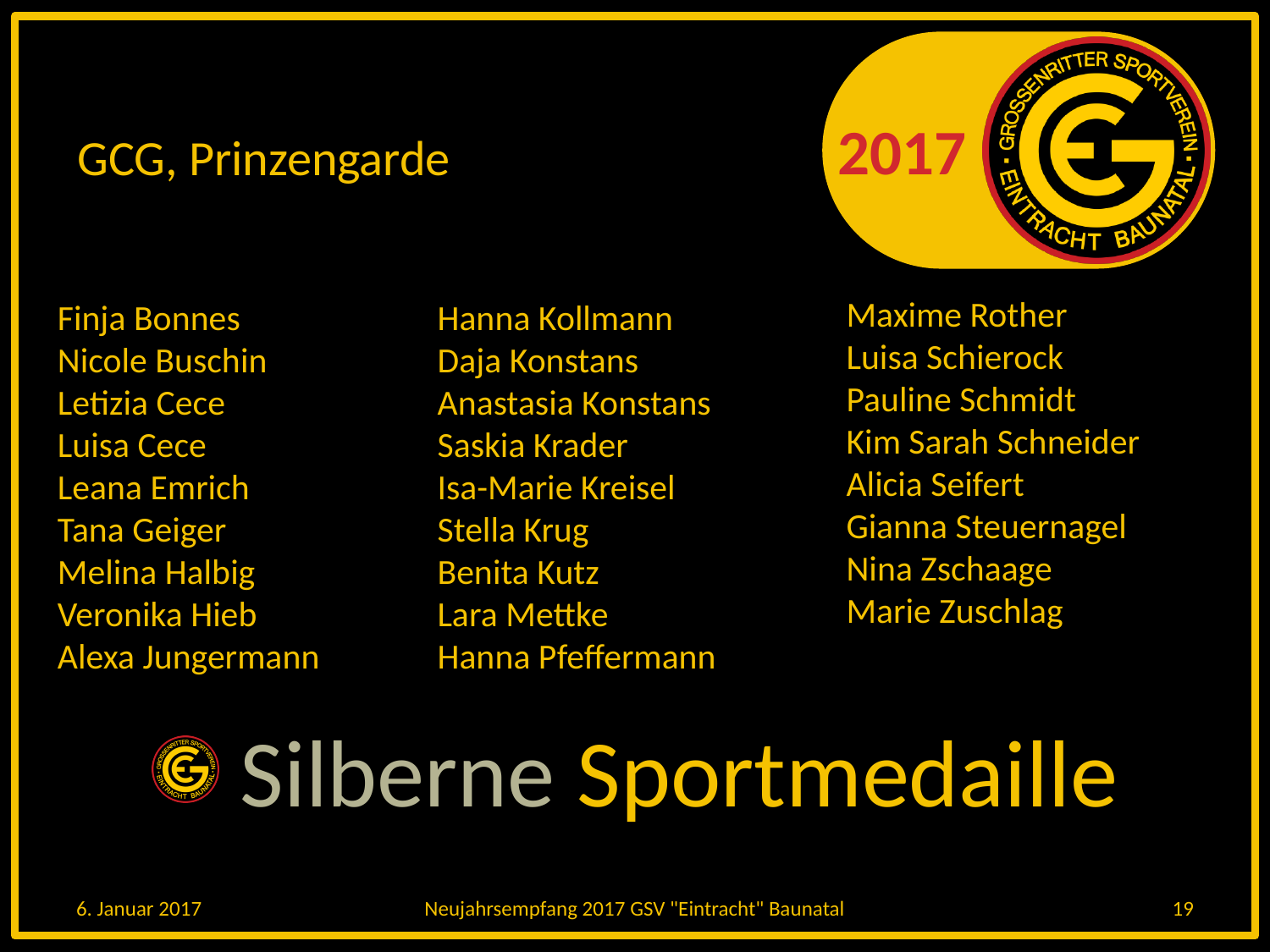

# GCG, Prinzengarde
Maxime Rother
Luisa Schierock
Pauline Schmidt
Kim Sarah Schneider
Alicia Seifert
Gianna Steuernagel
Nina Zschaage
Marie Zuschlag
Finja Bonnes
Nicole Buschin
Letizia Cece
Luisa Cece
Leana Emrich
Tana Geiger
Melina Halbig
Veronika Hieb
Alexa Jungermann
Hanna Kollmann
Daja Konstans
Anastasia Konstans
Saskia Krader
Isa-Marie Kreisel
Stella Krug
Benita Kutz
Lara Mettke
Hanna Pfeffermann
 Silberne Sportmedaille
6. Januar 2017
Neujahrsempfang 2017 GSV "Eintracht" Baunatal
19